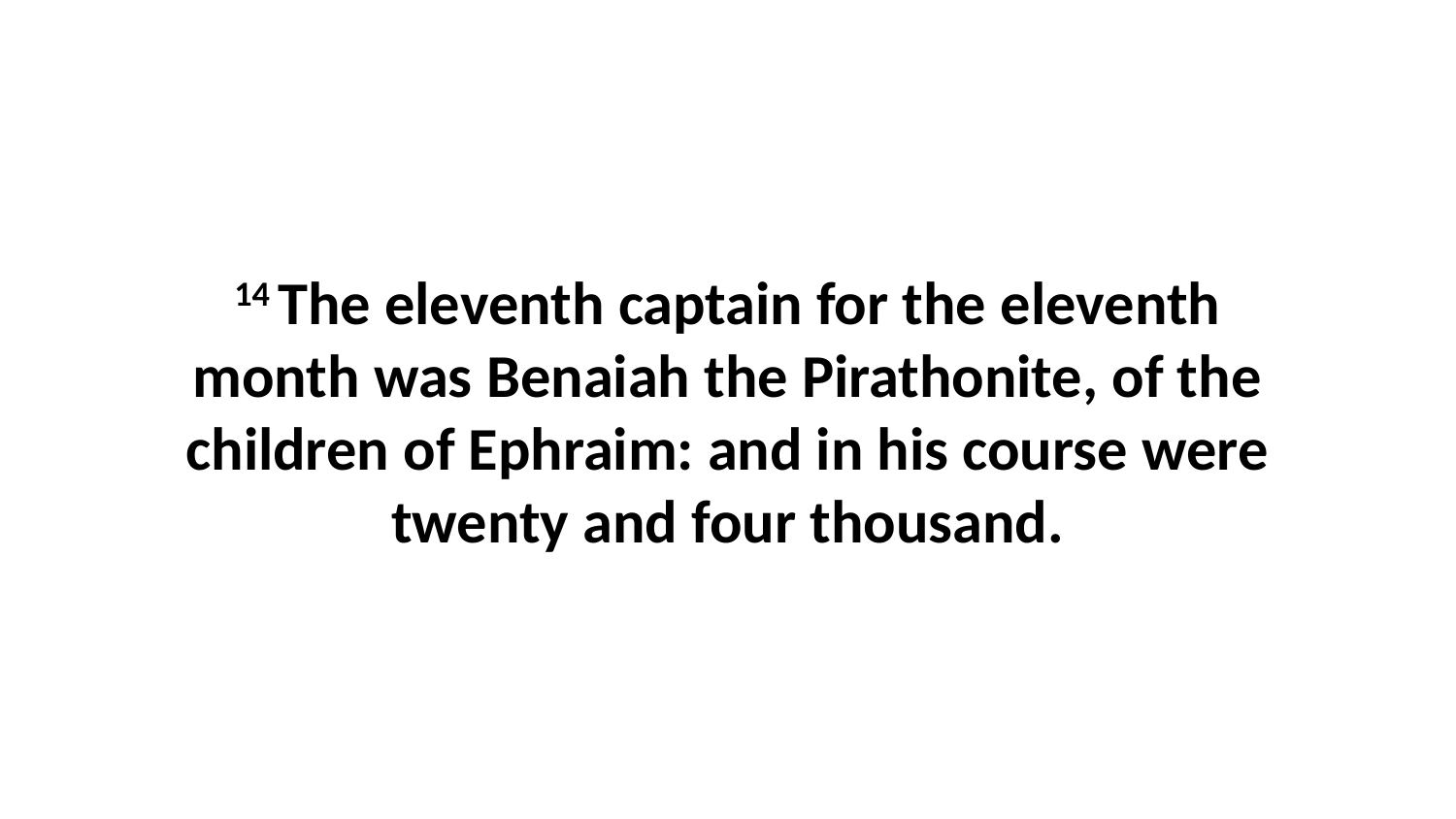

14 The eleventh captain for the eleventh month was Benaiah the Pirathonite, of the children of Ephraim: and in his course were twenty and four thousand.